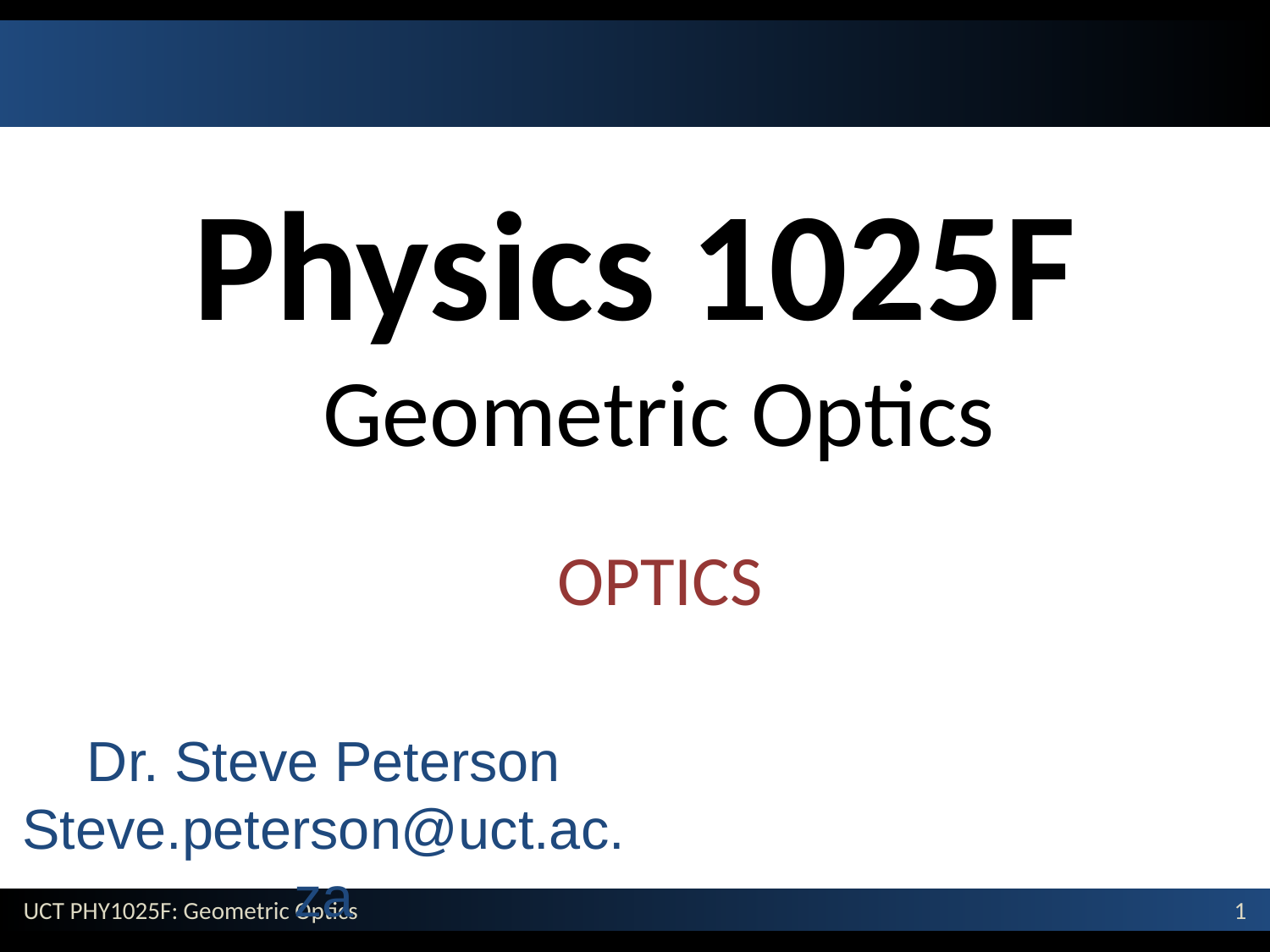

# Physics 1025F Geometric Optics
OPTICS
Dr. Steve Peterson
Steve.peterson@uct.ac.za